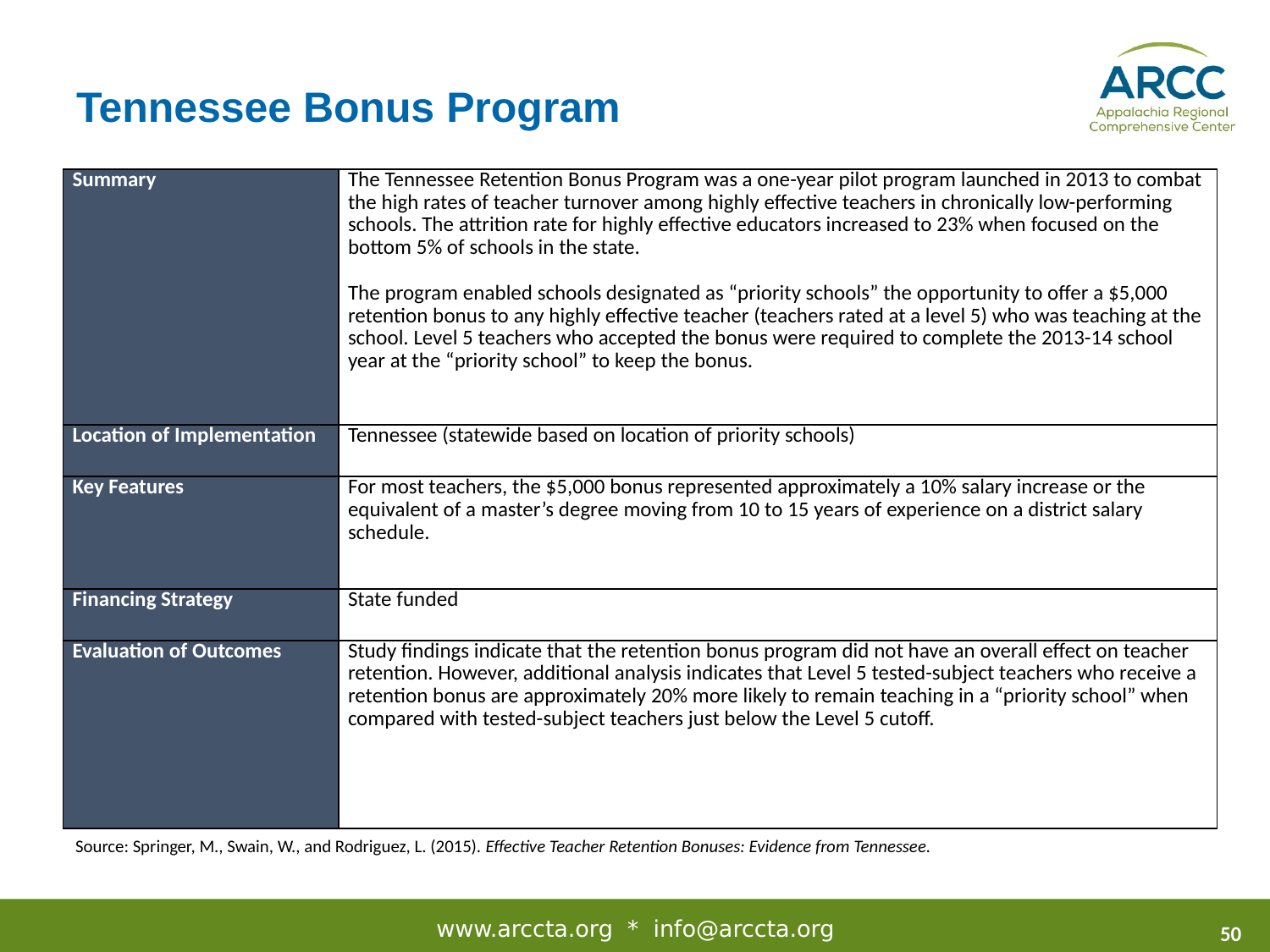

# Tennessee Bonus Program
| Summary | The Tennessee Retention Bonus Program was a one-year pilot program launched in 2013 to combat the high rates of teacher turnover among highly effective teachers in chronically low-performing schools. The attrition rate for highly effective educators increased to 23% when focused on the bottom 5% of schools in the state. The program enabled schools designated as “priority schools” the opportunity to offer a $5,000 retention bonus to any highly effective teacher (teachers rated at a level 5) who was teaching at the school. Level 5 teachers who accepted the bonus were required to complete the 2013-14 school year at the “priority school” to keep the bonus. |
| --- | --- |
| Location of Implementation | Tennessee (statewide based on location of priority schools) |
| Key Features | For most teachers, the $5,000 bonus represented approximately a 10% salary increase or the equivalent of a master’s degree moving from 10 to 15 years of experience on a district salary schedule. |
| Financing Strategy | State funded |
| Evaluation of Outcomes | Study findings indicate that the retention bonus program did not have an overall effect on teacher retention. However, additional analysis indicates that Level 5 tested-subject teachers who receive a retention bonus are approximately 20% more likely to remain teaching in a “priority school” when compared with tested-subject teachers just below the Level 5 cutoff. |
Source: Springer, M., Swain, W., and Rodriguez, L. (2015). Effective Teacher Retention Bonuses: Evidence from Tennessee.